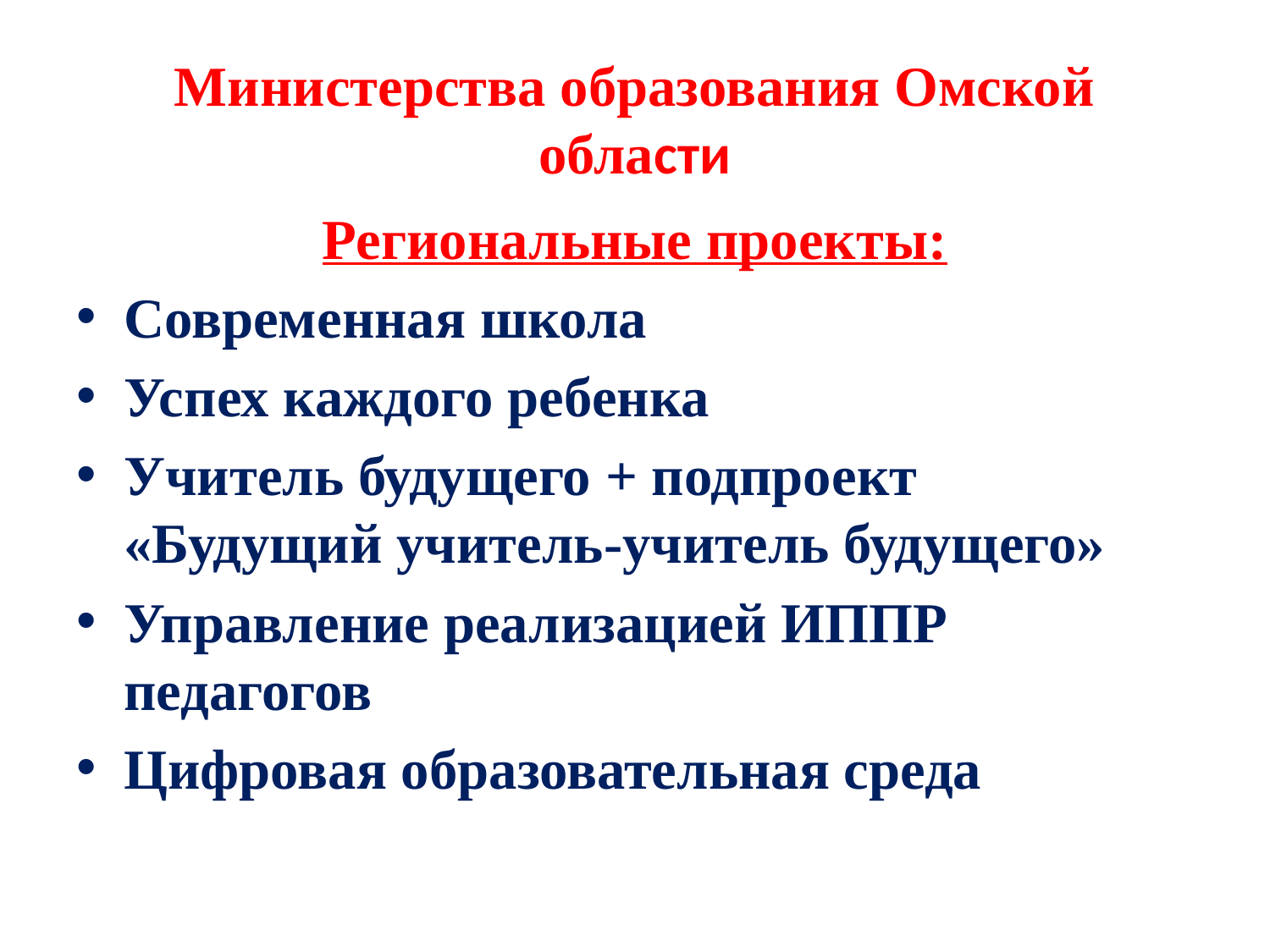

# Министерства образования Омской области
Региональные проекты:
Современная школа
Успех каждого ребенка
Учитель будущего + подпроект  «Будущий учитель-учитель будущего»
Управление реализацией ИППР педагогов
Цифровая образовательная среда